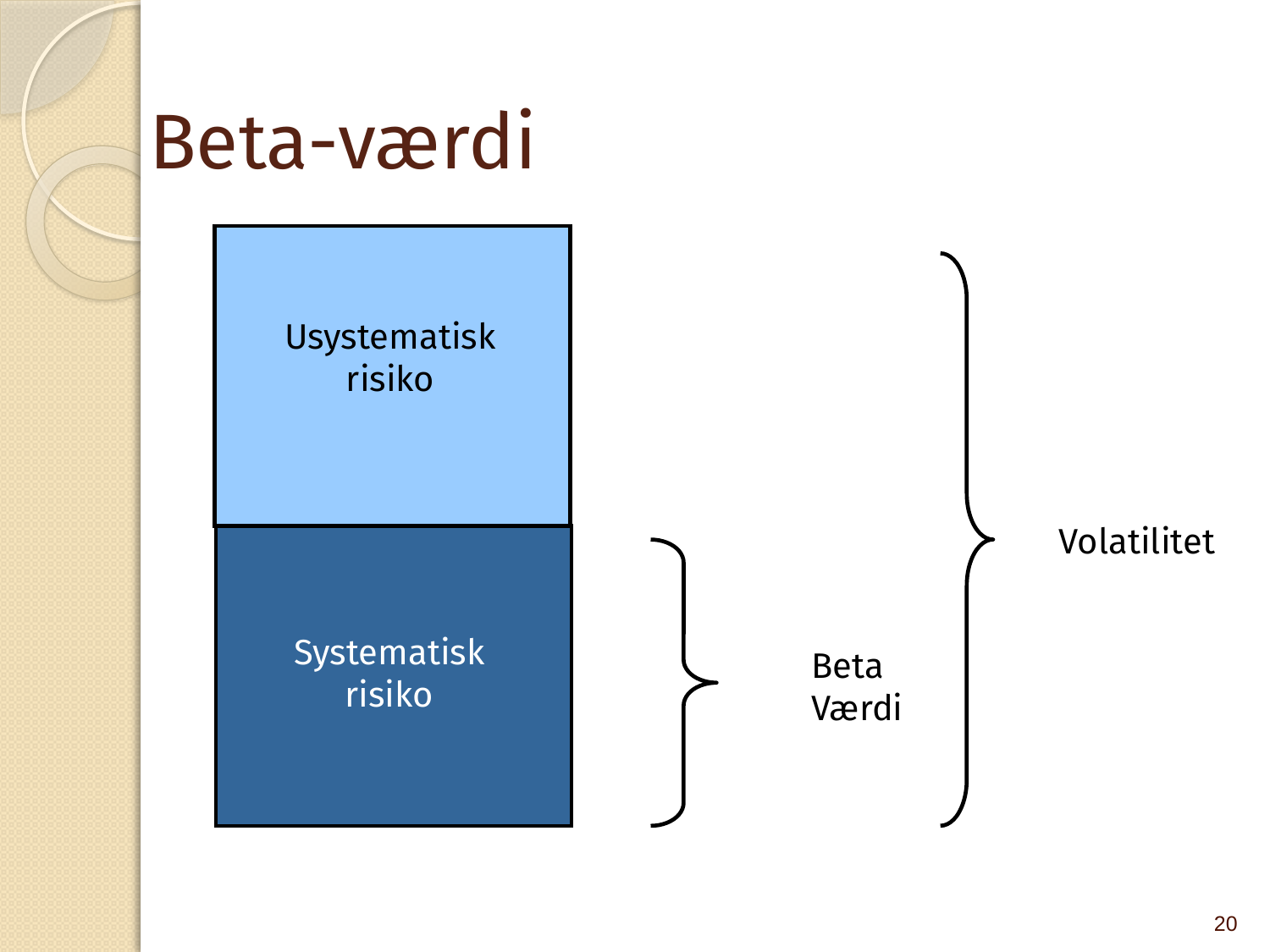

# Beta-værdi

Usystematisk
risiko
Volatilitet

Systematisk
risiko
Beta
Værdi
20